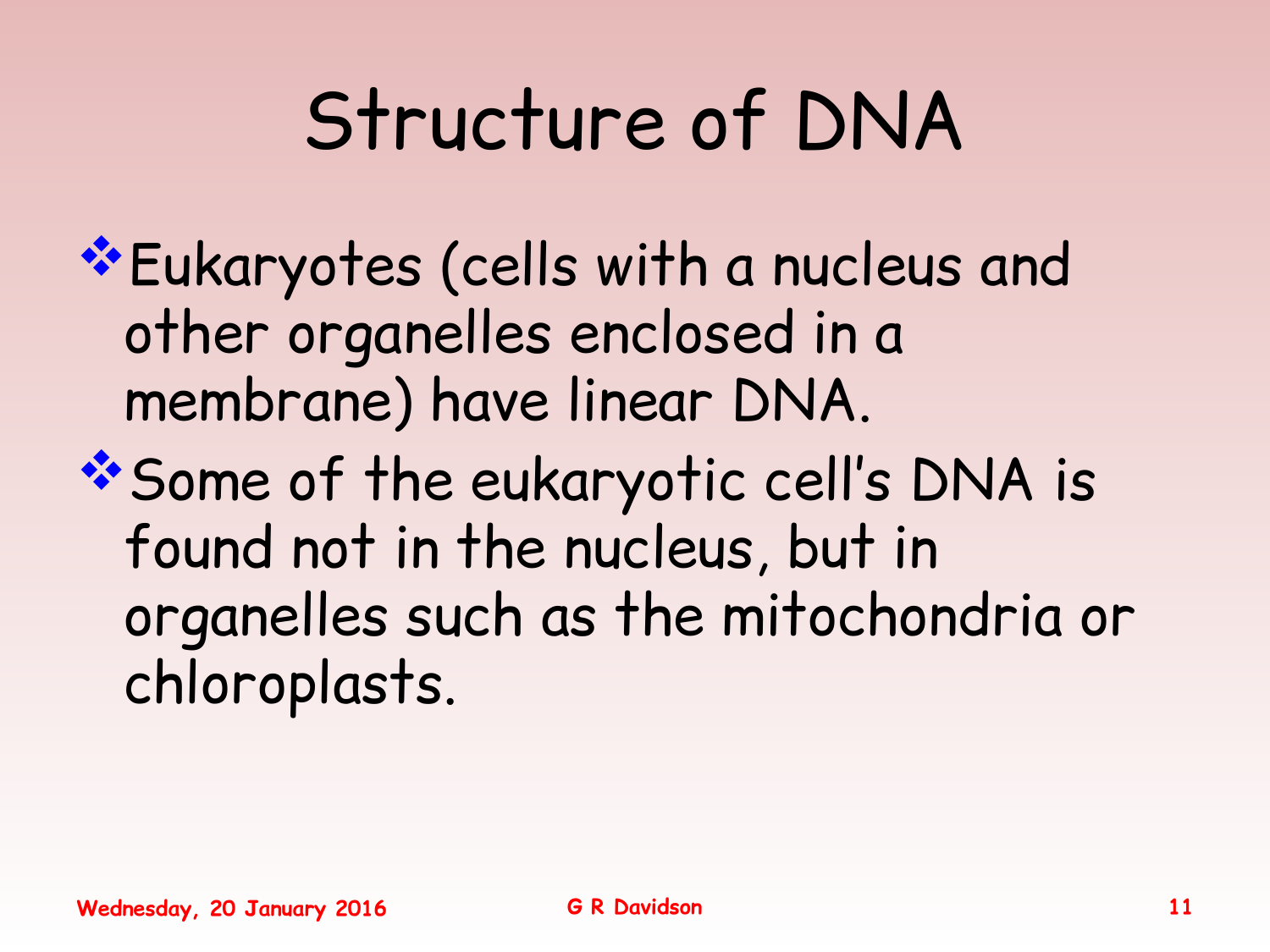

# Structure of DNA
Eukaryotes (cells with a nucleus and other organelles enclosed in a membrane) have linear DNA.
Some of the eukaryotic cell’s DNA is found not in the nucleus, but in organelles such as the mitochondria or chloroplasts.
Wednesday, 20 January 2016
G R Davidson
11